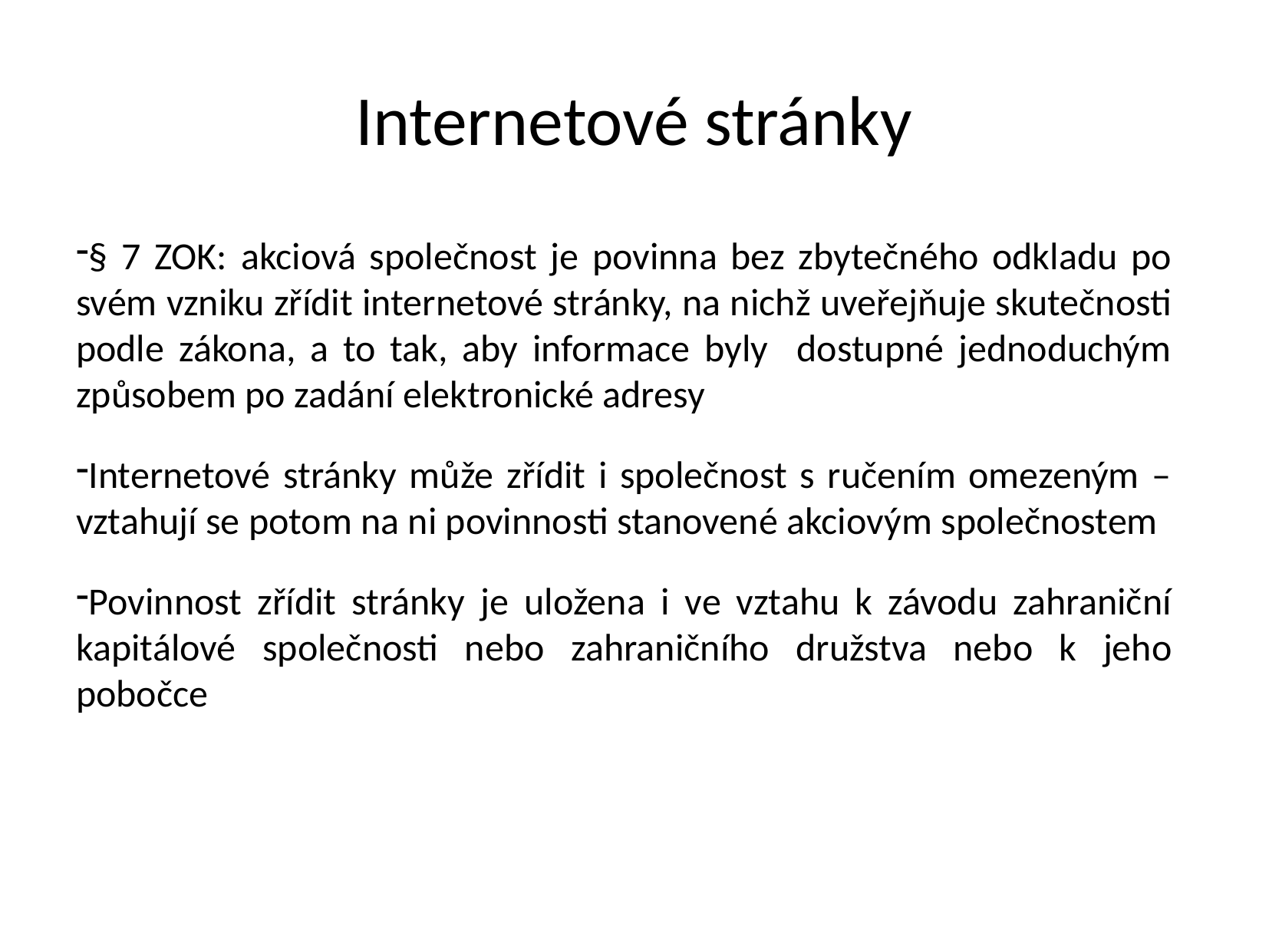

Internetové stránky
§ 7 ZOK: akciová společnost je povinna bez zbytečného odkladu po svém vzniku zřídit internetové stránky, na nichž uveřejňuje skutečnosti podle zákona, a to tak, aby informace byly  dostupné jednoduchým způsobem po zadání elektronické adresy

Internetové stránky může zřídit i společnost s ručením omezeným – vztahují se potom na ni povinnosti stanovené akciovým společnostem

Povinnost zřídit stránky je uložena i ve vztahu k závodu zahraniční kapitálové společnosti nebo zahraničního družstva nebo k jeho pobočce